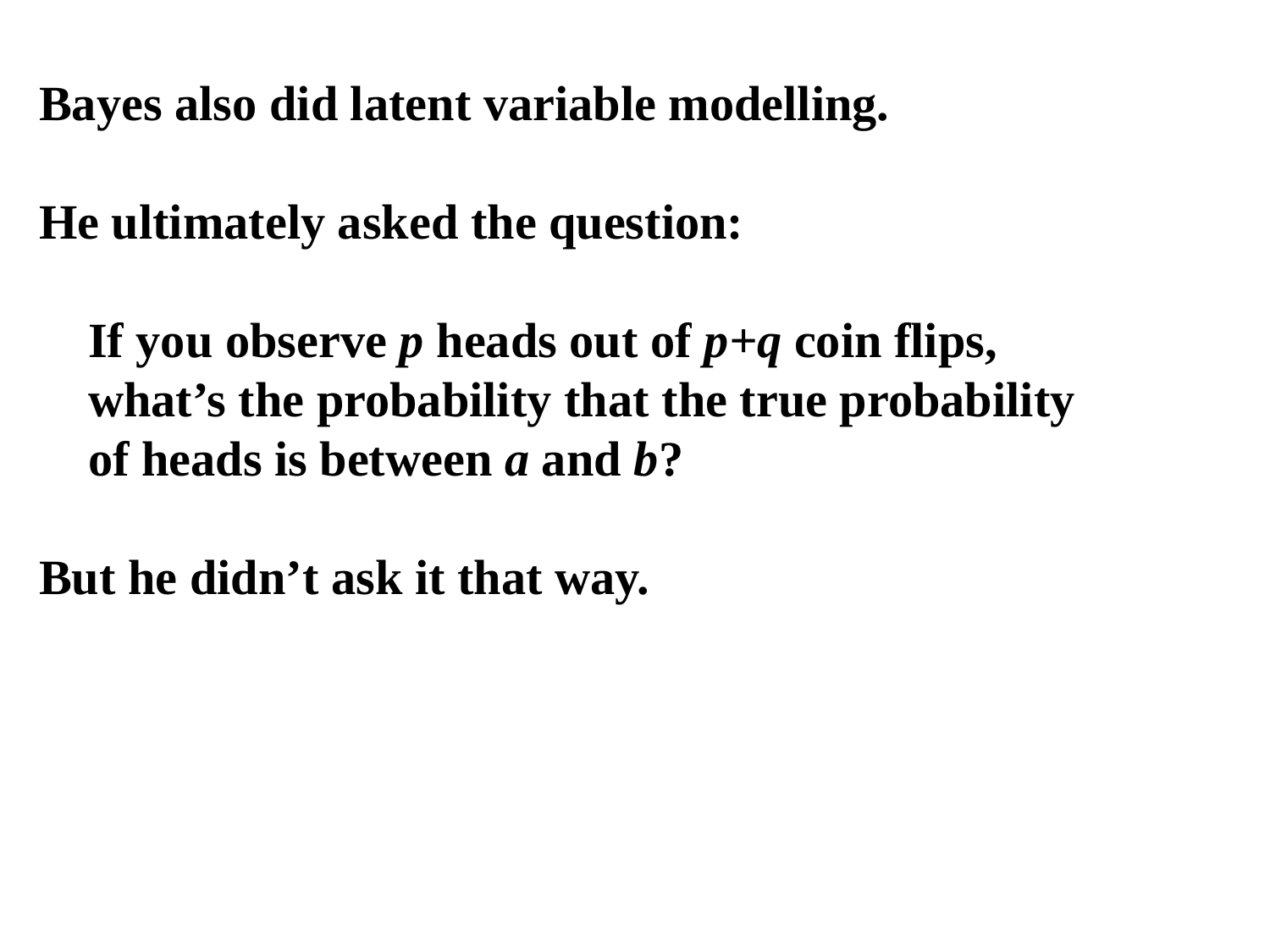

Bayes also did latent variable modelling.

He ultimately asked the question:

    If you observe p heads out of p+q coin flips,
    what’s the probability that the true probability
    of heads is between a and b?

But he didn’t ask it that way.